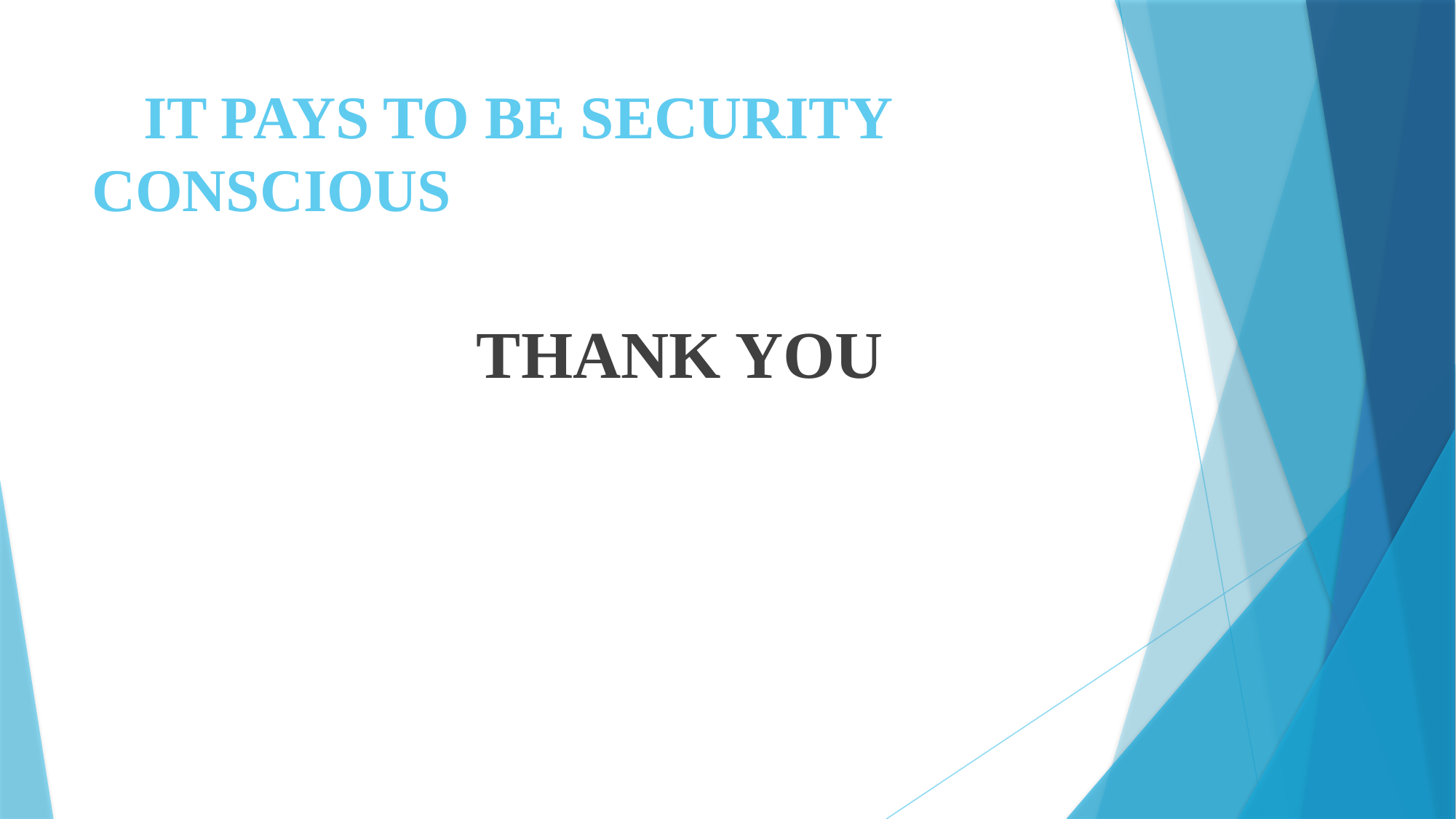

# IT PAYS TO BE SECURITY CONSCIOUS

                       THANK YOU